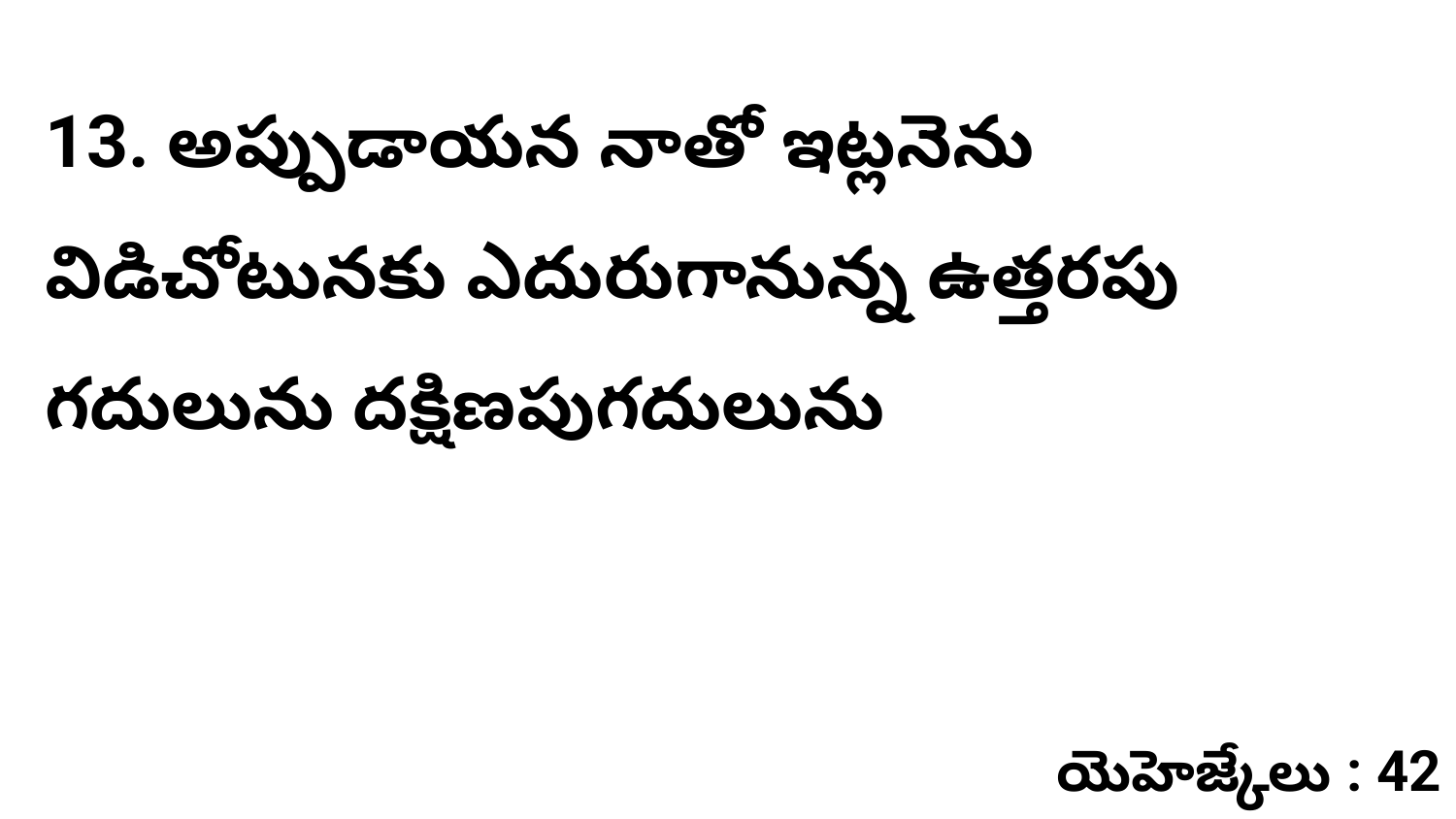

13. అప్పుడాయన నాతో ఇట్లనెను విడిచోటునకు ఎదురుగానున్న ఉత్తరపు గదులును దక్షిణపుగదులును
యెహెజ్కేలు : 42